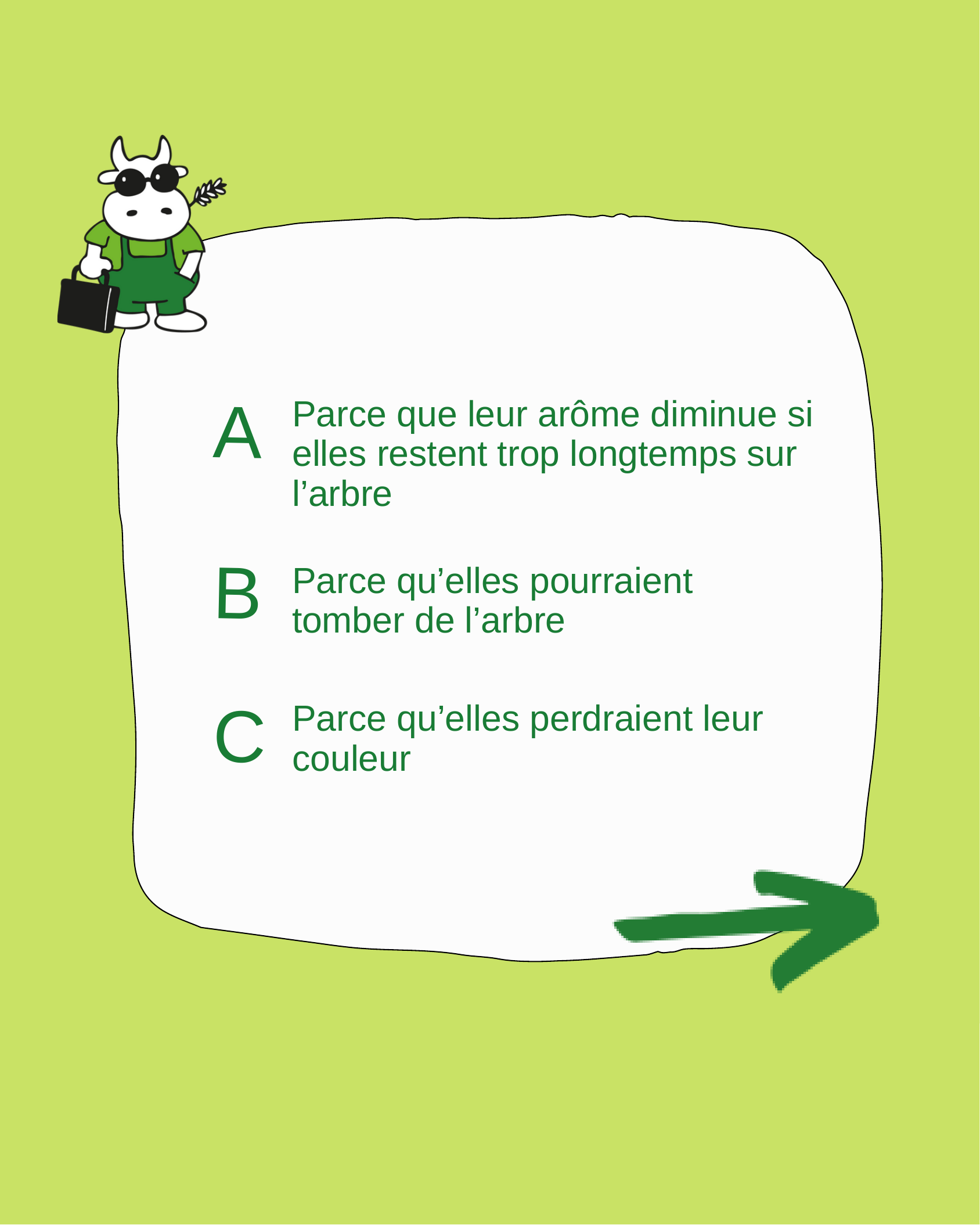

A
Parce que leur arôme diminue si elles restent trop longtemps sur l’arbre
B
Parce qu’elles pourraient tomber de l’arbre
C
Parce qu’elles perdraient leur couleur